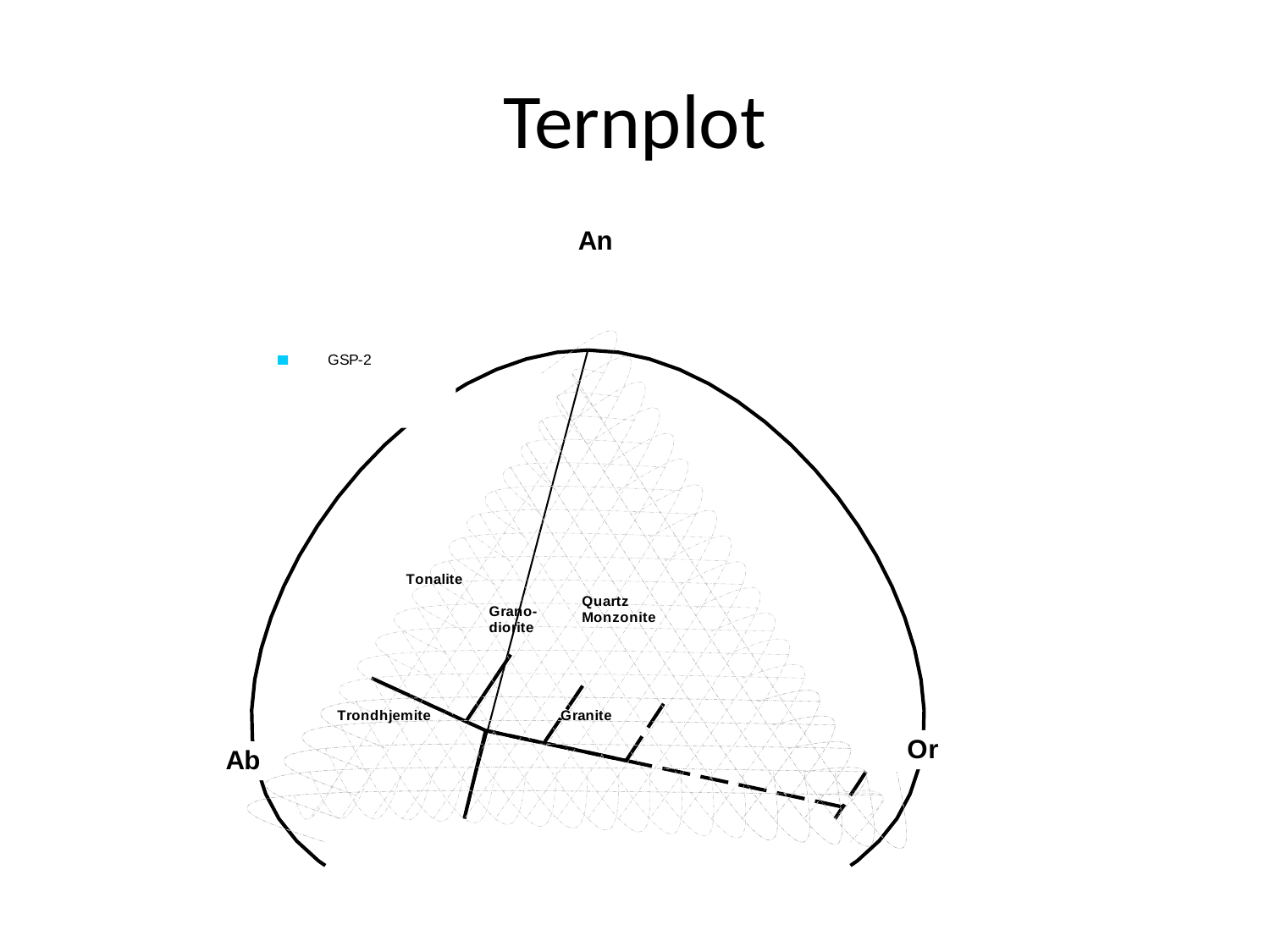

# Ternplot

### Chart

| Category | GSP-2 |  |  |  |  |  |  |  |  |  |  |  |  |
|---|---|---|---|---|---|---|---|---|---|---|---|---|---|